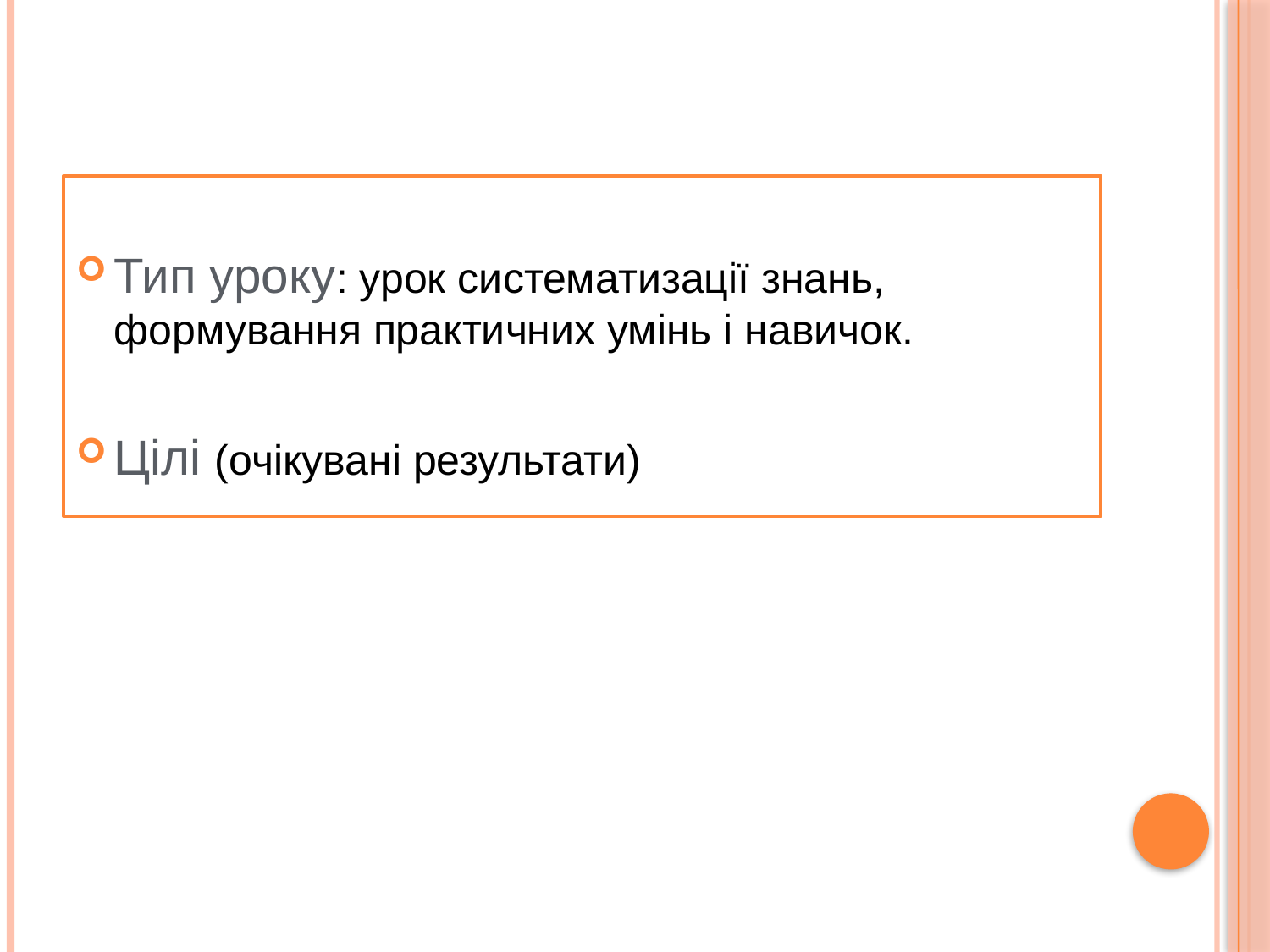

Тип уроку: урок систематизації знань, формування практичних умінь і навичок.

Цілі (очікувані результати)